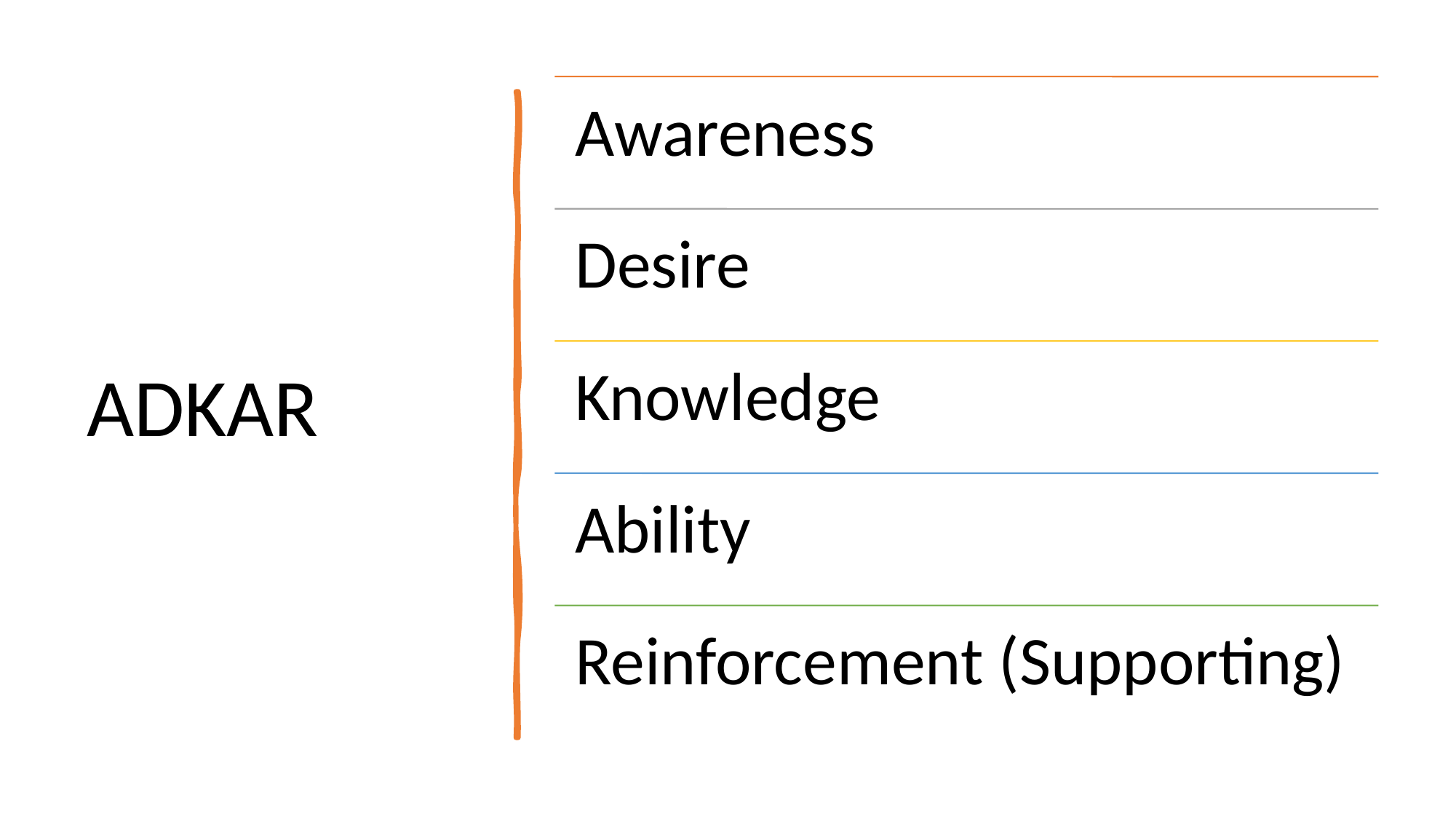

Awareness
Desire
Knowledge
Ability
Reinforcement (Supporting)
# ADKAR